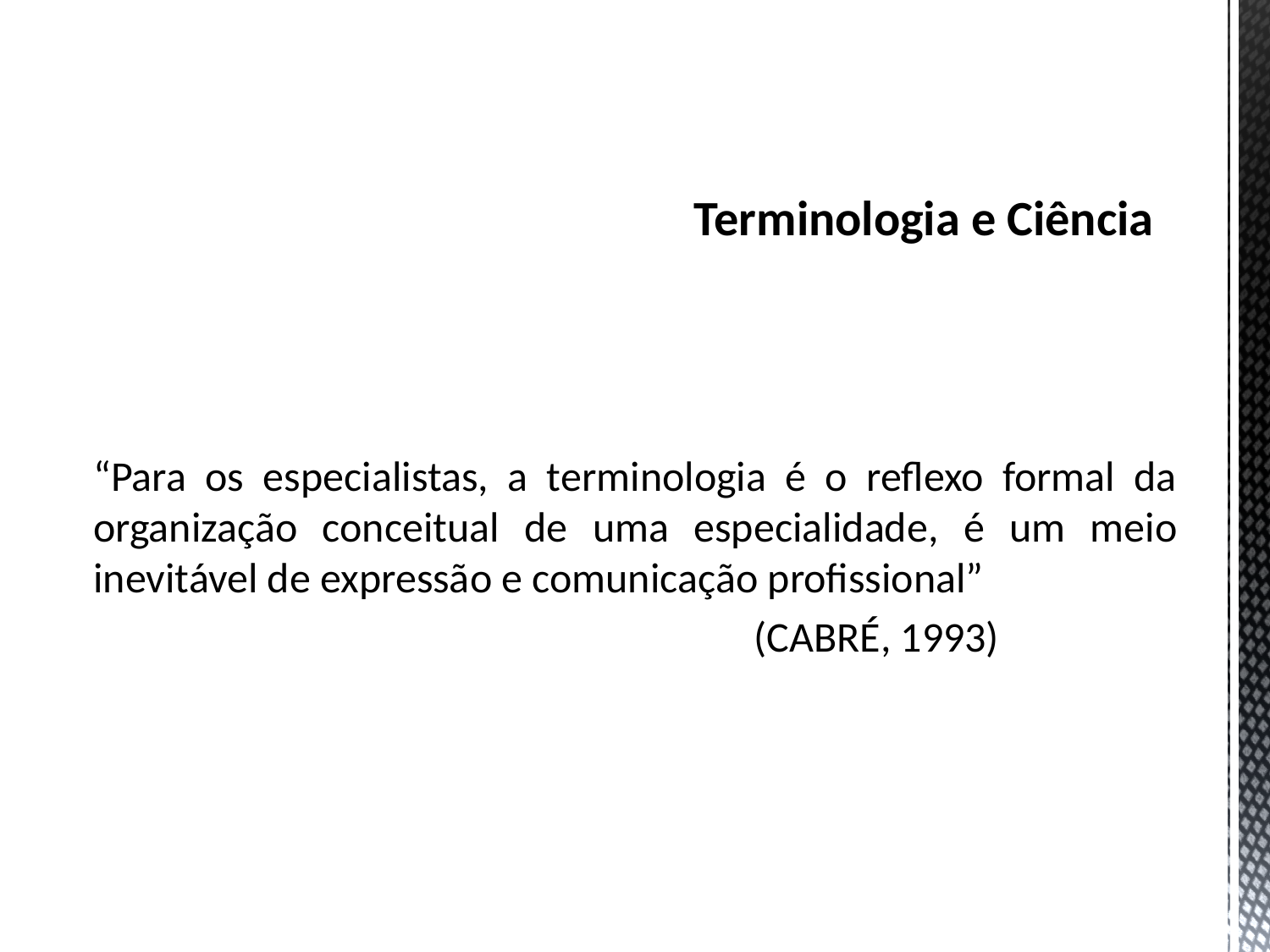

# Terminologia e Ciência
“Para os especialistas, a terminologia é o reflexo formal da organização conceitual de uma especialidade, é um meio inevitável de expressão e comunicação profissional”
						(CABRÉ, 1993)